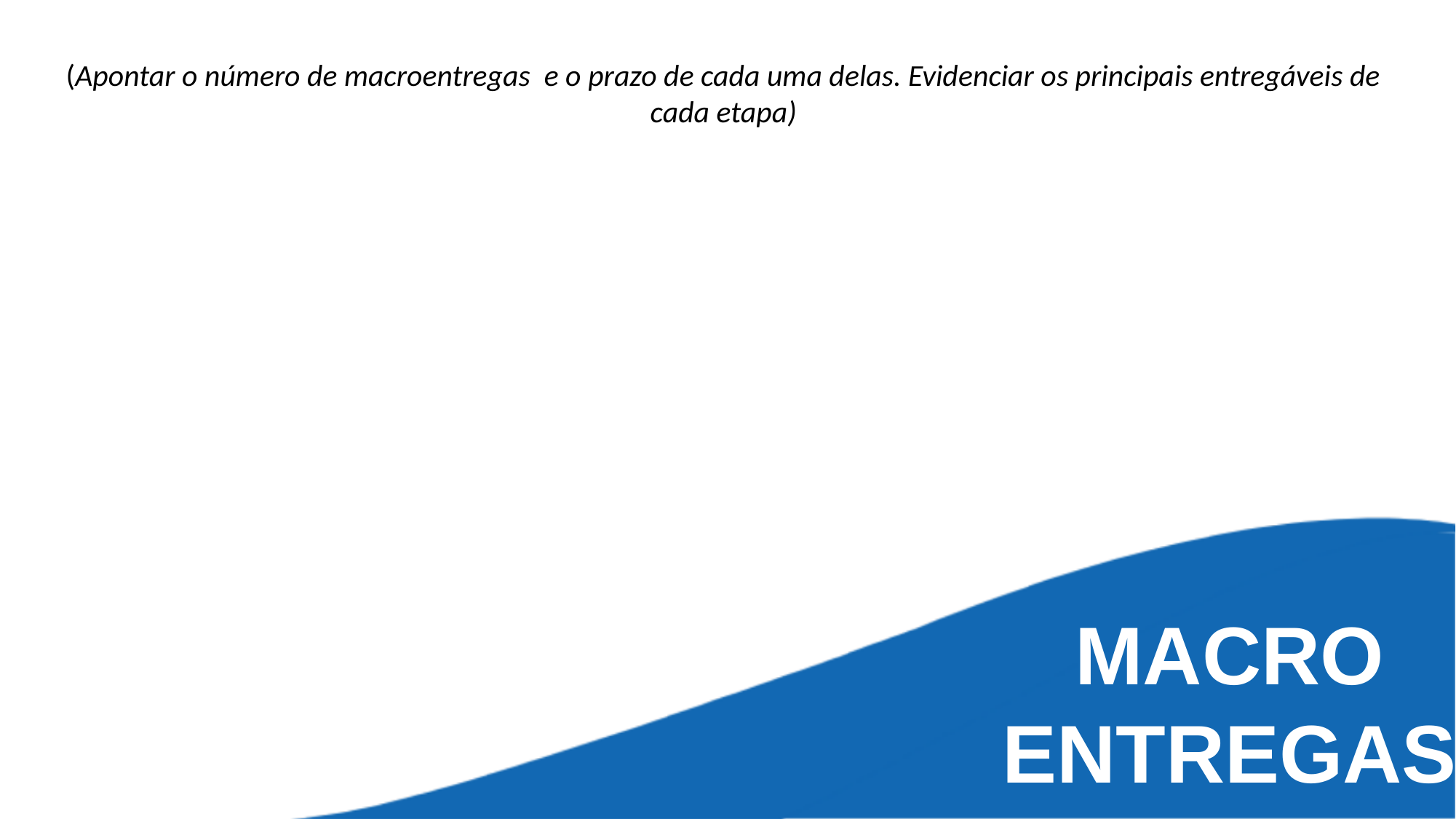

(Apontar o número de macroentregas  e o prazo de cada uma delas. Evidenciar os principais entregáveis de cada etapa)

MACRO
ENTREGAS